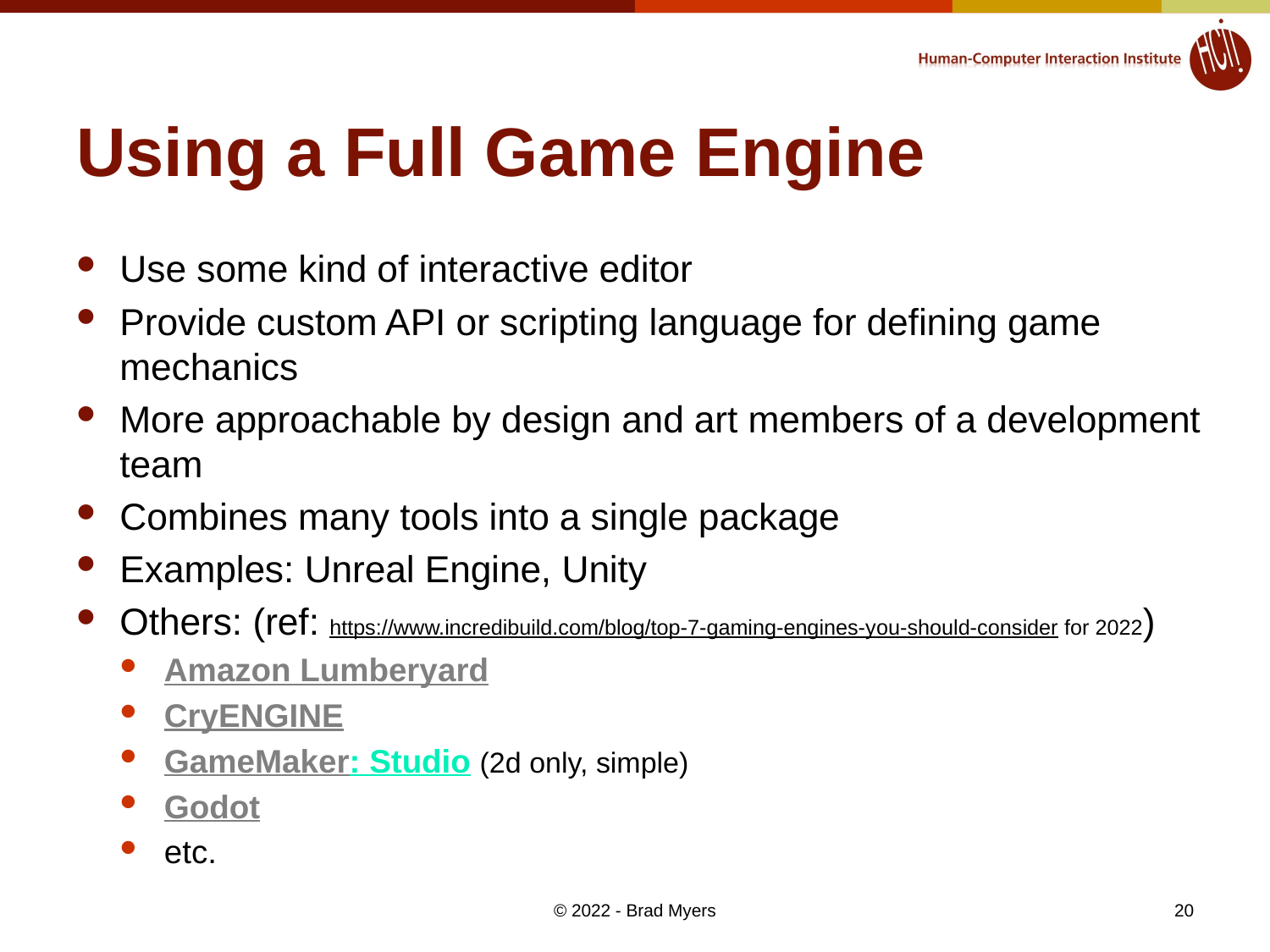

# Using a Full Game Engine
Use some kind of interactive editor
Provide custom API or scripting language for defining game mechanics
More approachable by design and art members of a development team
Combines many tools into a single package
Examples: Unreal Engine, Unity
Others: (ref: https://www.incredibuild.com/blog/top-7-gaming-engines-you-should-consider for 2022)
Amazon Lumberyard
CryENGINE
GameMaker: Studio (2d only, simple)
Godot
etc.
20
© 2022 - Brad Myers